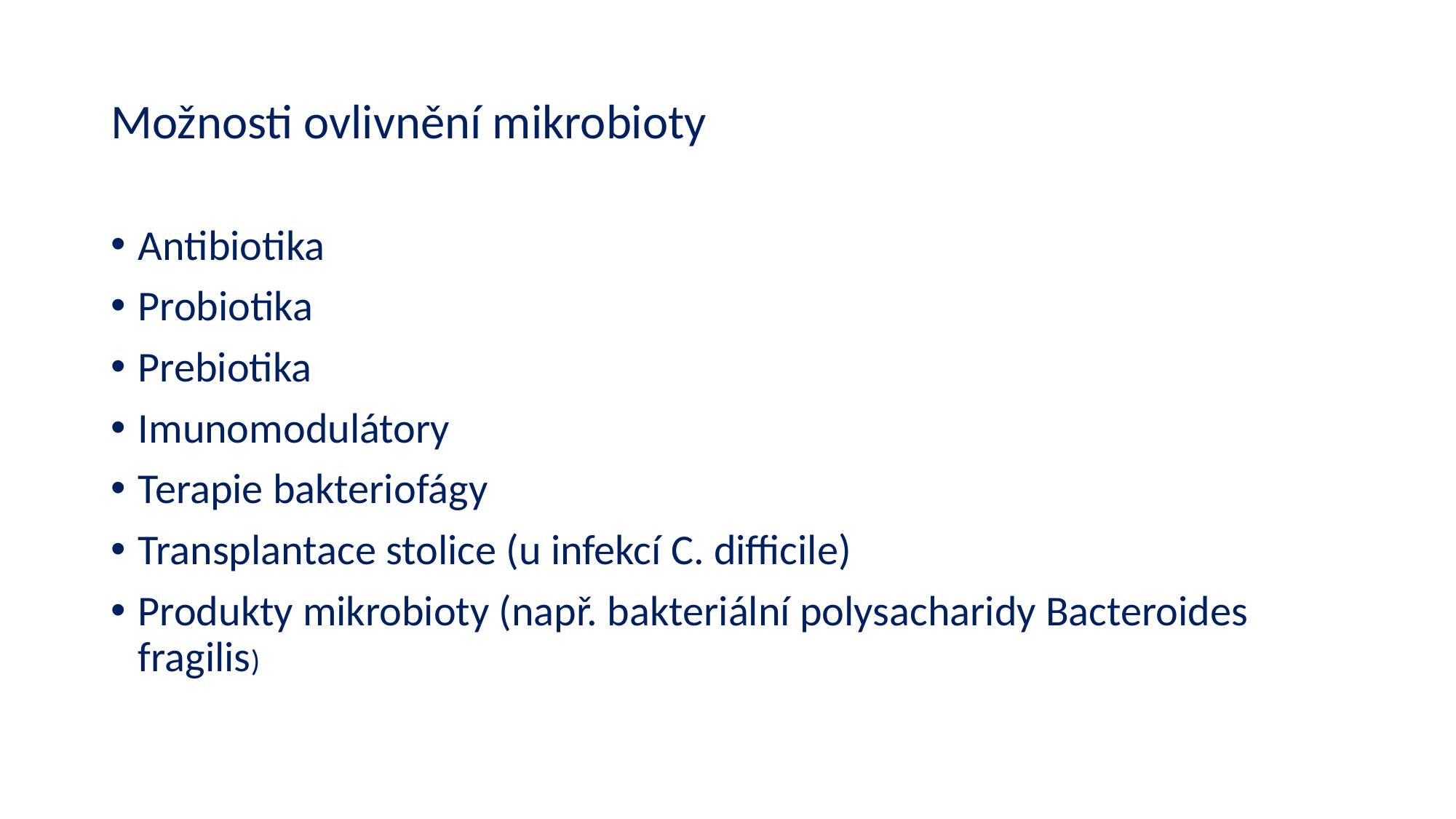

# Možnosti ovlivnění mikrobioty
Antibiotika
Probiotika
Prebiotika
Imunomodulátory
Terapie bakteriofágy
Transplantace stolice (u infekcí C. difficile)
Produkty mikrobioty (např. bakteriální polysacharidy Bacteroides fragilis)